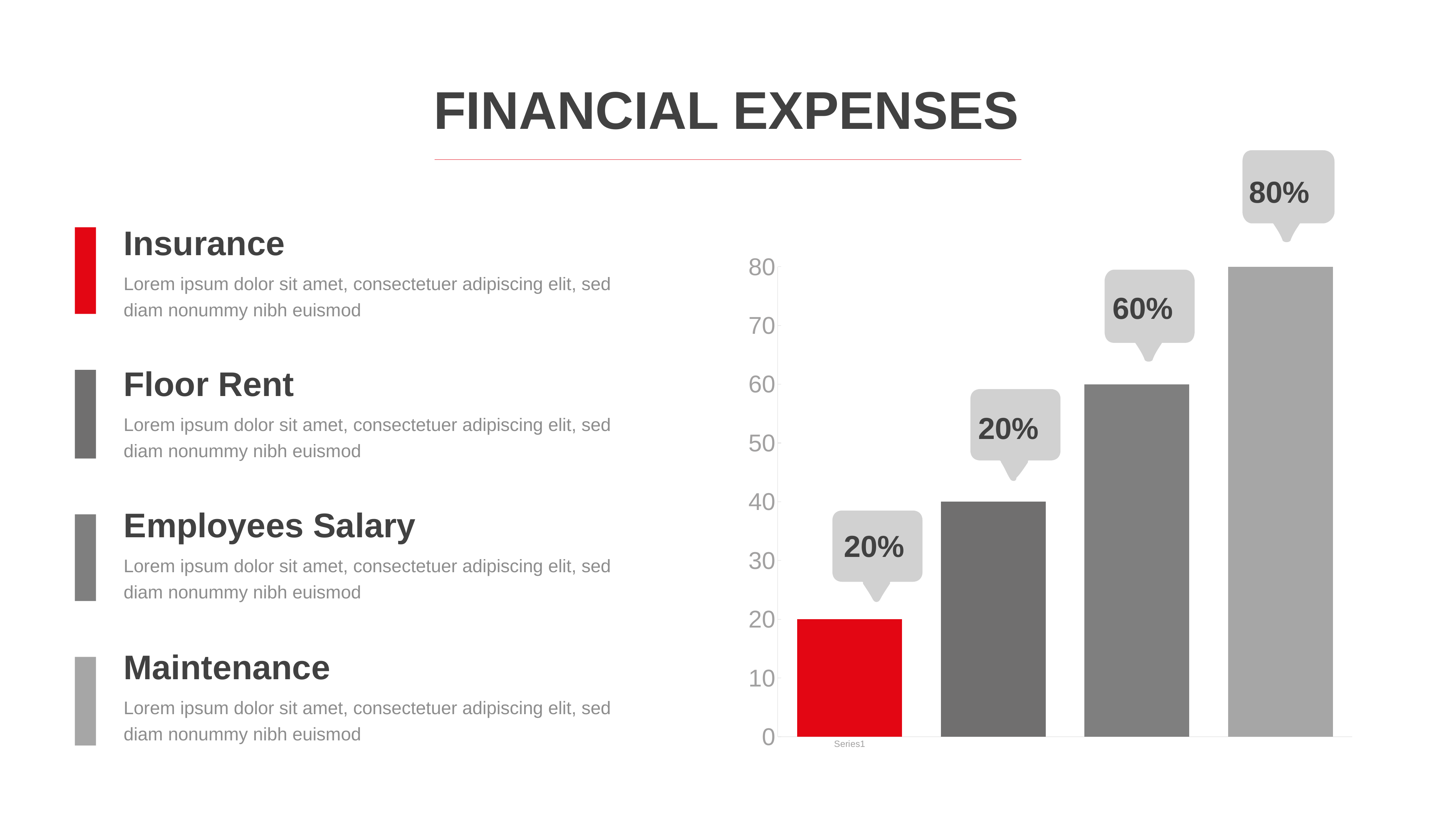

FINANCIAL EXPENSES

80%
Insurance

### Chart

| Category | Series 1 |
|---|---|
|  | 20.0 |
|  | 40.0 |
|  | 60.0 |
|  | 80.0 |
Lorem ipsum dolor sit amet, consectetuer adipiscing elit, sed diam nonummy nibh euismod

60%
Floor Rent

Lorem ipsum dolor sit amet, consectetuer adipiscing elit, sed diam nonummy nibh euismod
20%
Employees Salary

20%
Lorem ipsum dolor sit amet, consectetuer adipiscing elit, sed diam nonummy nibh euismod
Maintenance

Lorem ipsum dolor sit amet, consectetuer adipiscing elit, sed diam nonummy nibh euismod